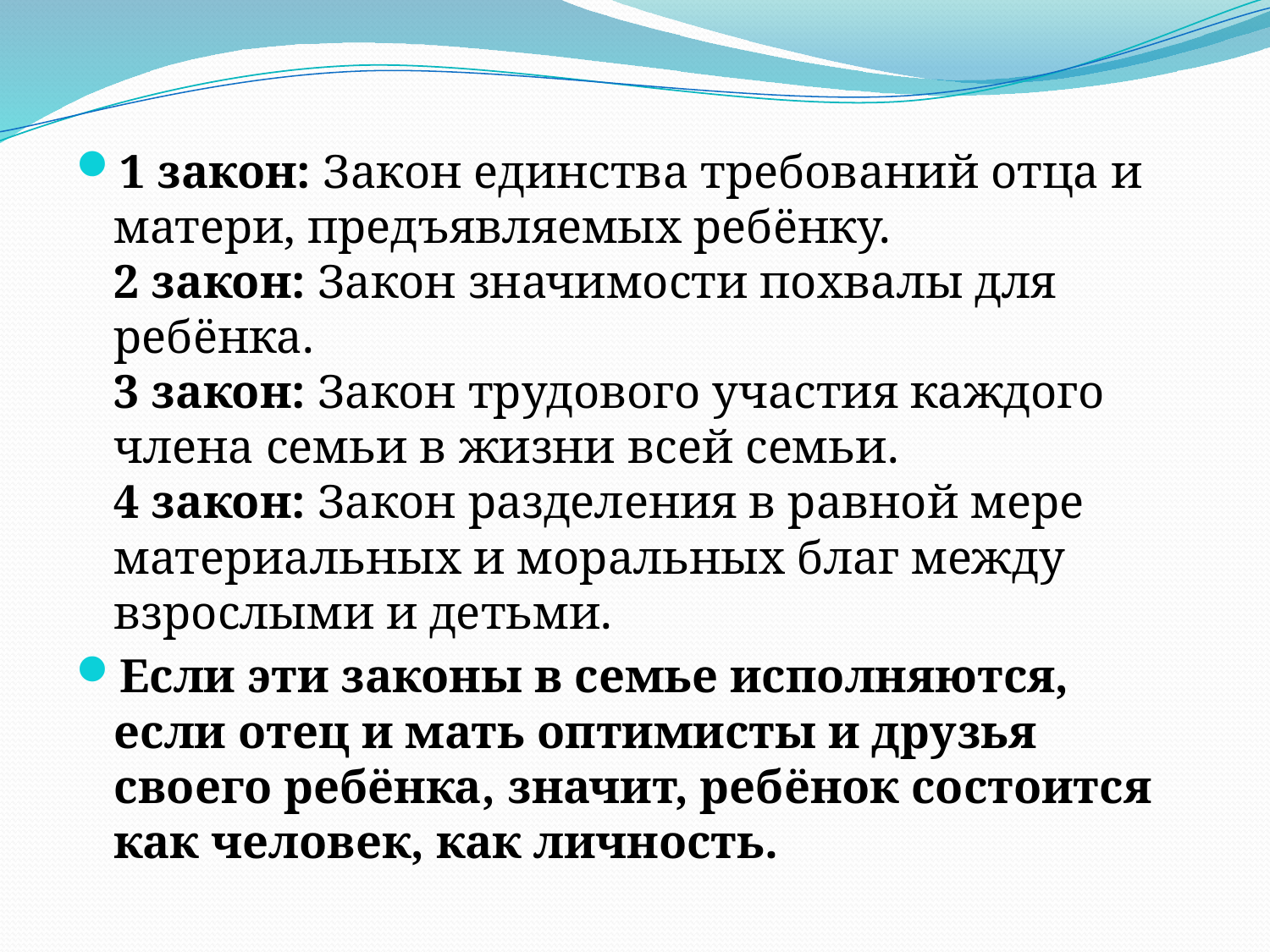

1 закон: Закон единства требований отца и матери, предъявляемых ребёнку.
2 закон: Закон значимости похвалы для ребёнка.
3 закон: Закон трудового участия каждого члена семьи в жизни всей семьи.
4 закон: Закон разделения в равной мере материальных и моральных благ между взрослыми и детьми.
Если эти законы в семье исполняются, если отец и мать оптимисты и друзья своего ребёнка, значит, ребёнок состоится как человек, как личность.